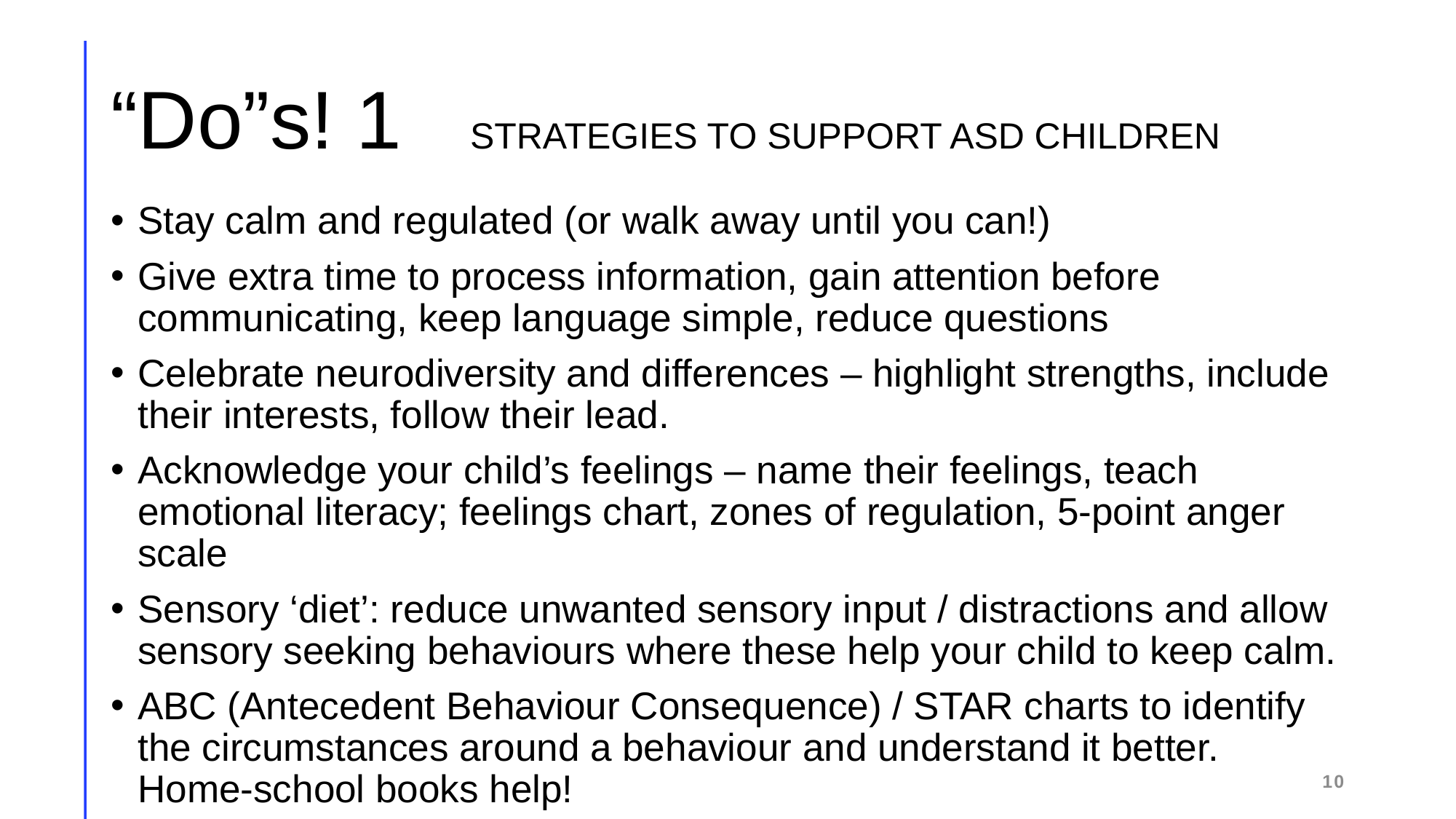

# “Do”s! 1   STRATEGIES TO SUPPORT ASD CHILDREN
Stay calm and regulated (or walk away until you can!)
Give extra time to process information, gain attention before communicating, keep language simple, reduce questions
Celebrate neurodiversity and differences – highlight strengths, include their interests, follow their lead.
Acknowledge your child’s feelings – name their feelings, teach emotional literacy; feelings chart, zones of regulation, 5-point anger scale
Sensory ‘diet’: reduce unwanted sensory input / distractions and allow sensory seeking behaviours where these help your child to keep calm.
ABC (Antecedent Behaviour Consequence) / STAR charts to identify the circumstances around a behaviour and understand it better. Home-school books help!
10